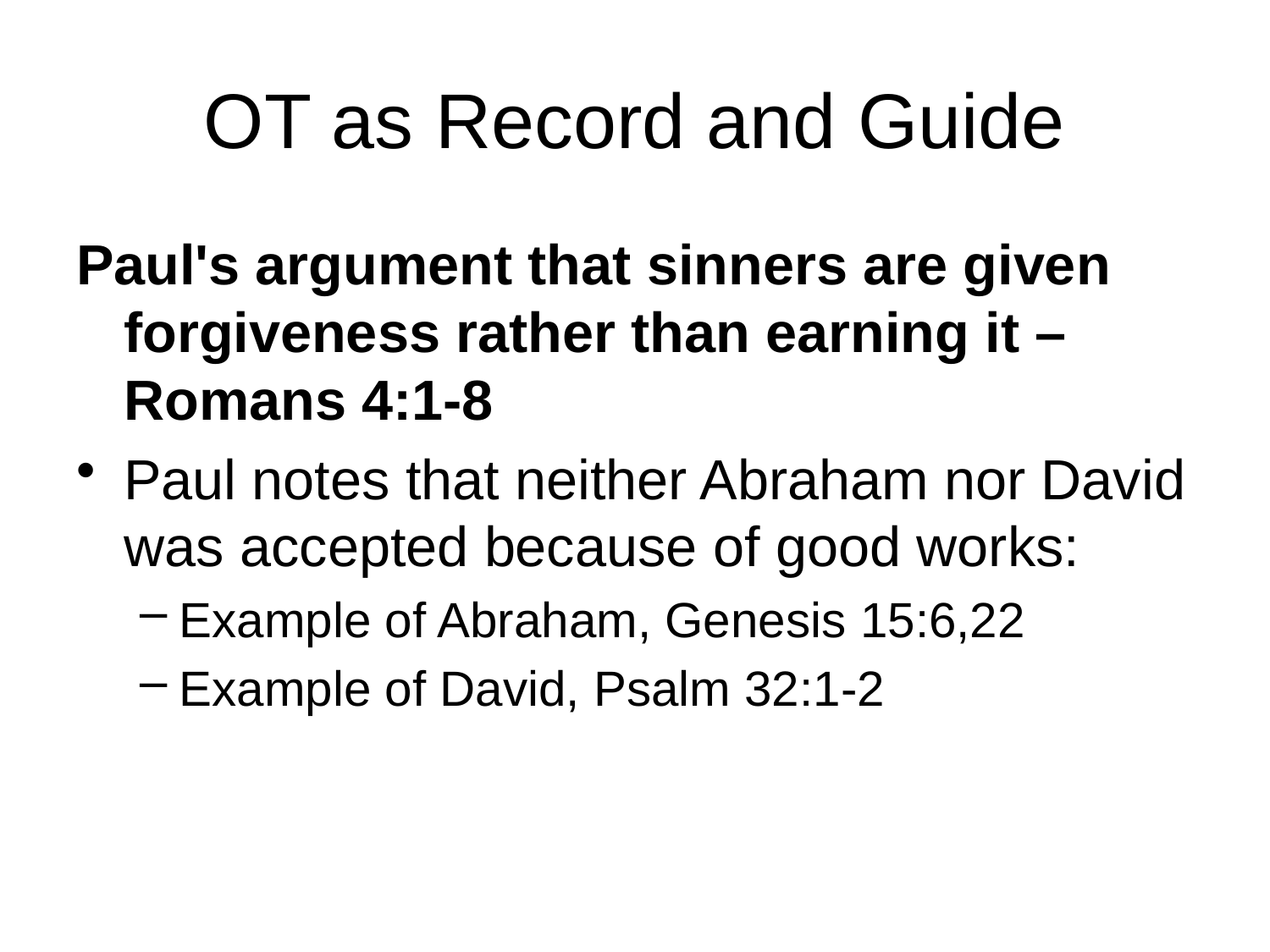

# OT as Record and Guide
Paul's argument that sinners are given forgiveness rather than earning it – Romans 4:1-8
Paul notes that neither Abraham nor David was accepted because of good works:
Example of Abraham, Genesis 15:6,22
Example of David, Psalm 32:1-2